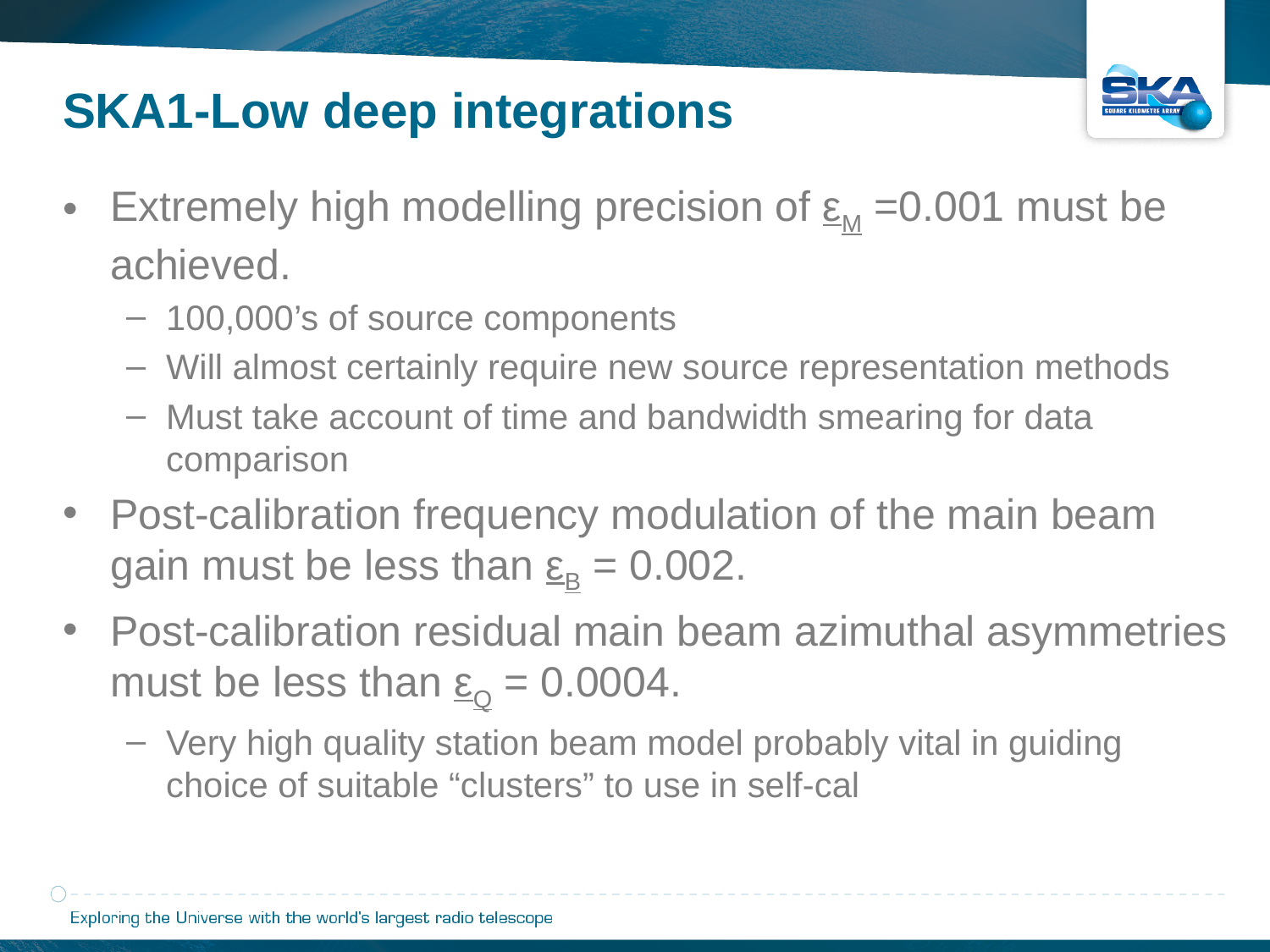

SKA1-Low deep integrations
Extremely high modelling precision of εM =0.001 must be achieved.
100,000’s of source components
Will almost certainly require new source representation methods
Must take account of time and bandwidth smearing for data comparison
Post-calibration frequency modulation of the main beam gain must be less than εB = 0.002.
Post-calibration residual main beam azimuthal asymmetries must be less than εQ = 0.0004.
Very high quality station beam model probably vital in guiding choice of suitable “clusters” to use in self-cal